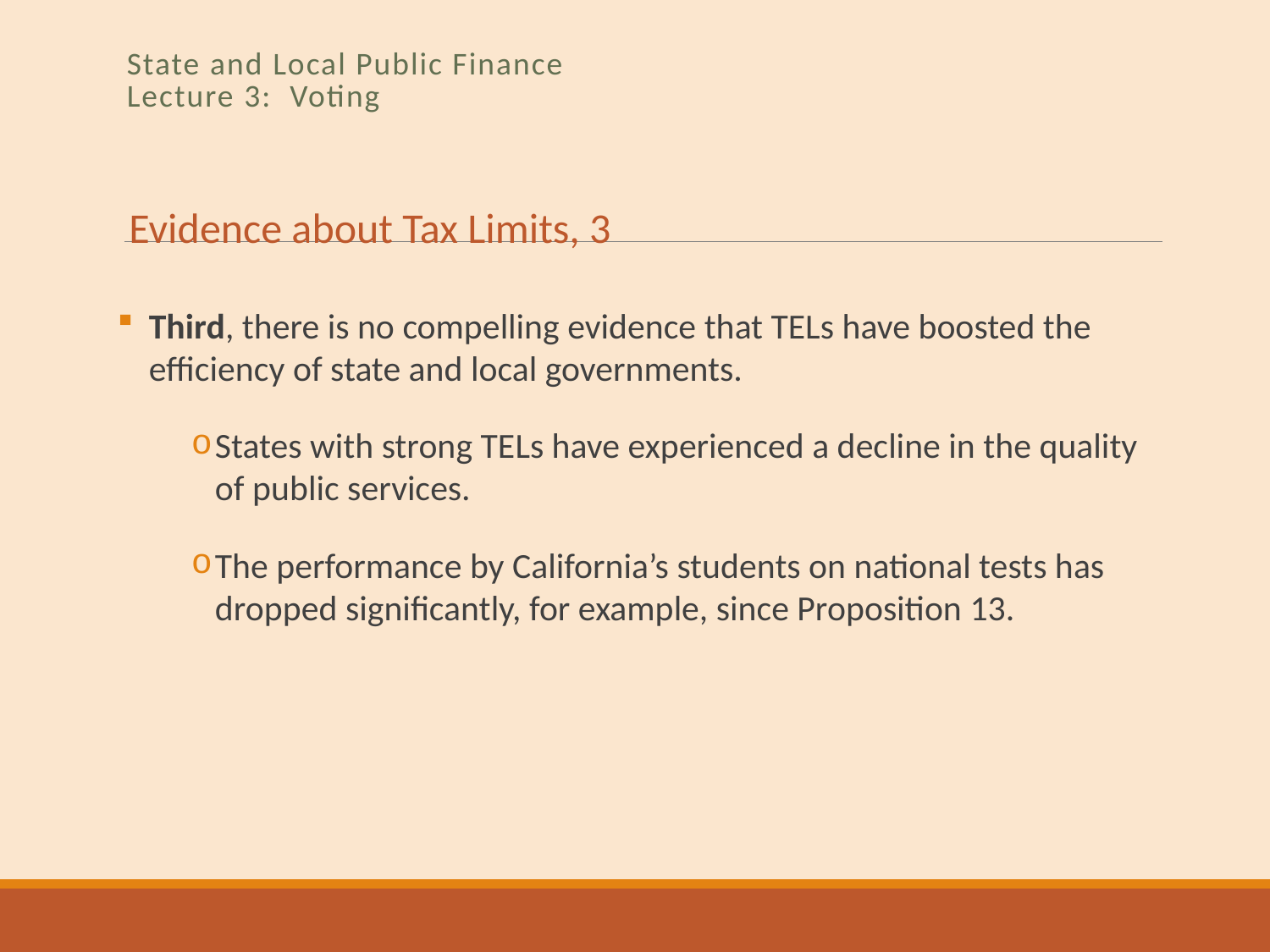

State and Local Public Finance
Lecture 3:  Voting
Evidence about Tax Limits, 3
Third, there is no compelling evidence that TELs have boosted the efficiency of state and local governments.
States with strong TELs have experienced a decline in the quality of public services.
The performance by California’s students on national tests has dropped significantly, for example, since Proposition 13.